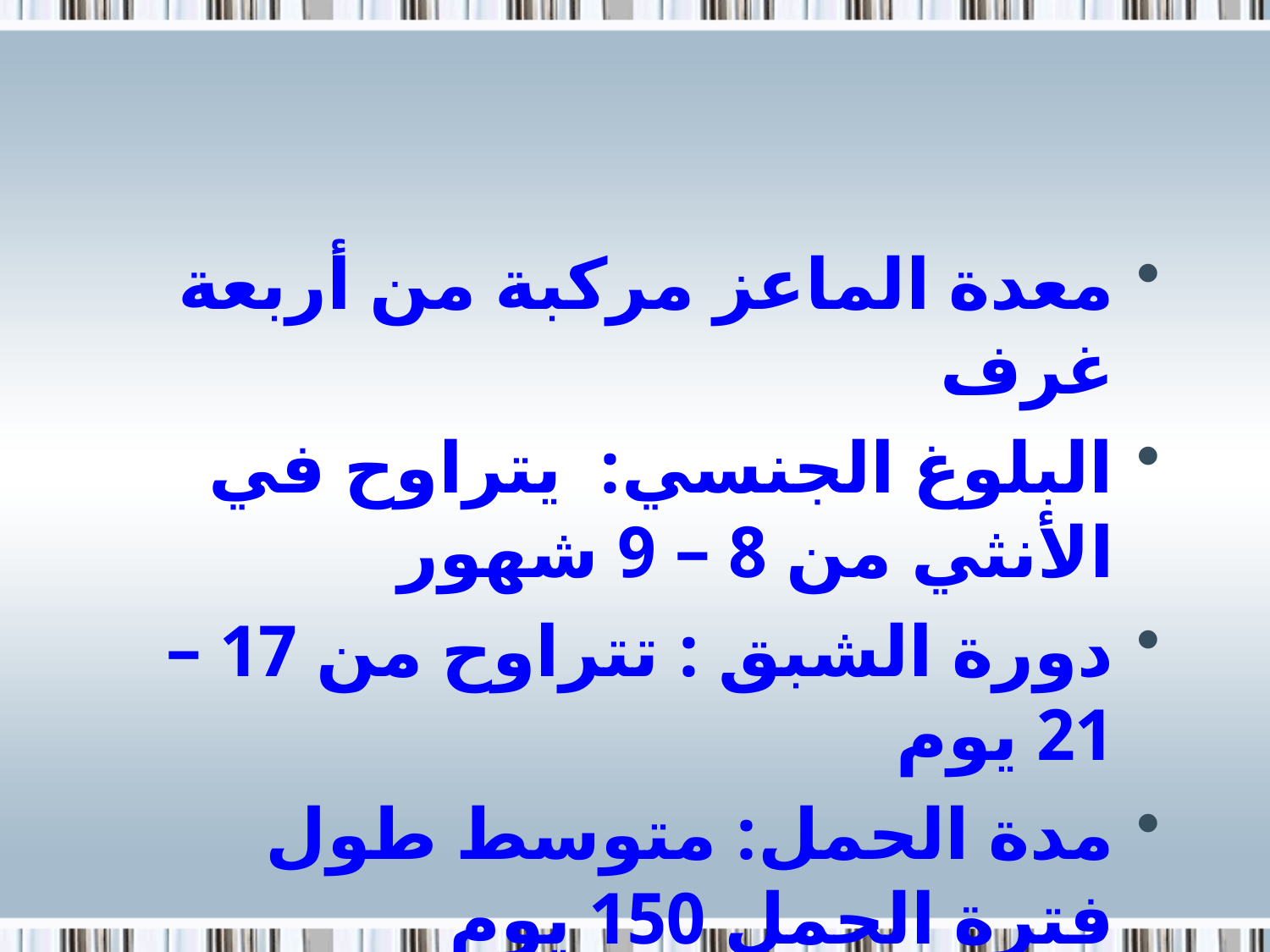

#
معدة الماعز مركبة من أربعة غرف
البلوغ الجنسي:  يتراوح في الأنثي من 8 – 9 شهور
دورة الشبق : تتراوح من 17 – 21 يوم
مدة الحمل: متوسط طول فترة الحمل 150 يوم